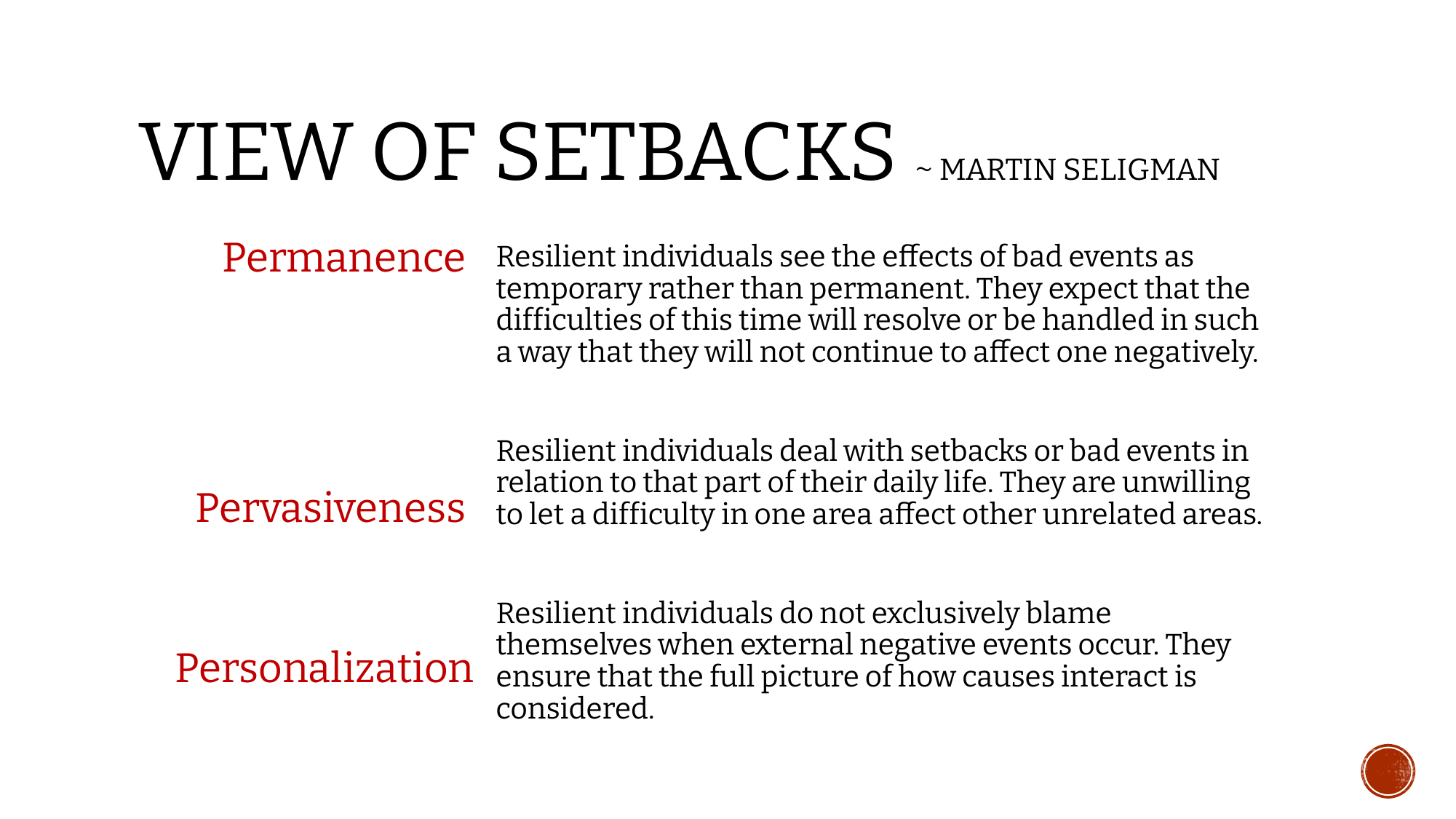

# View OF Setbacks ~ Martin Seligman
Permanence

Pervasiveness

Personalization
Resilient individuals see the effects of bad events as temporary rather than permanent. They expect that the difficulties of this time will resolve or be handled in such a way that they will not continue to affect one negatively.

Resilient individuals deal with setbacks or bad events in relation to that part of their daily life. They are unwilling to let a difficulty in one area affect other unrelated areas.

Resilient individuals do not exclusively blame themselves when external negative events occur. They ensure that the full picture of how causes interact is considered.